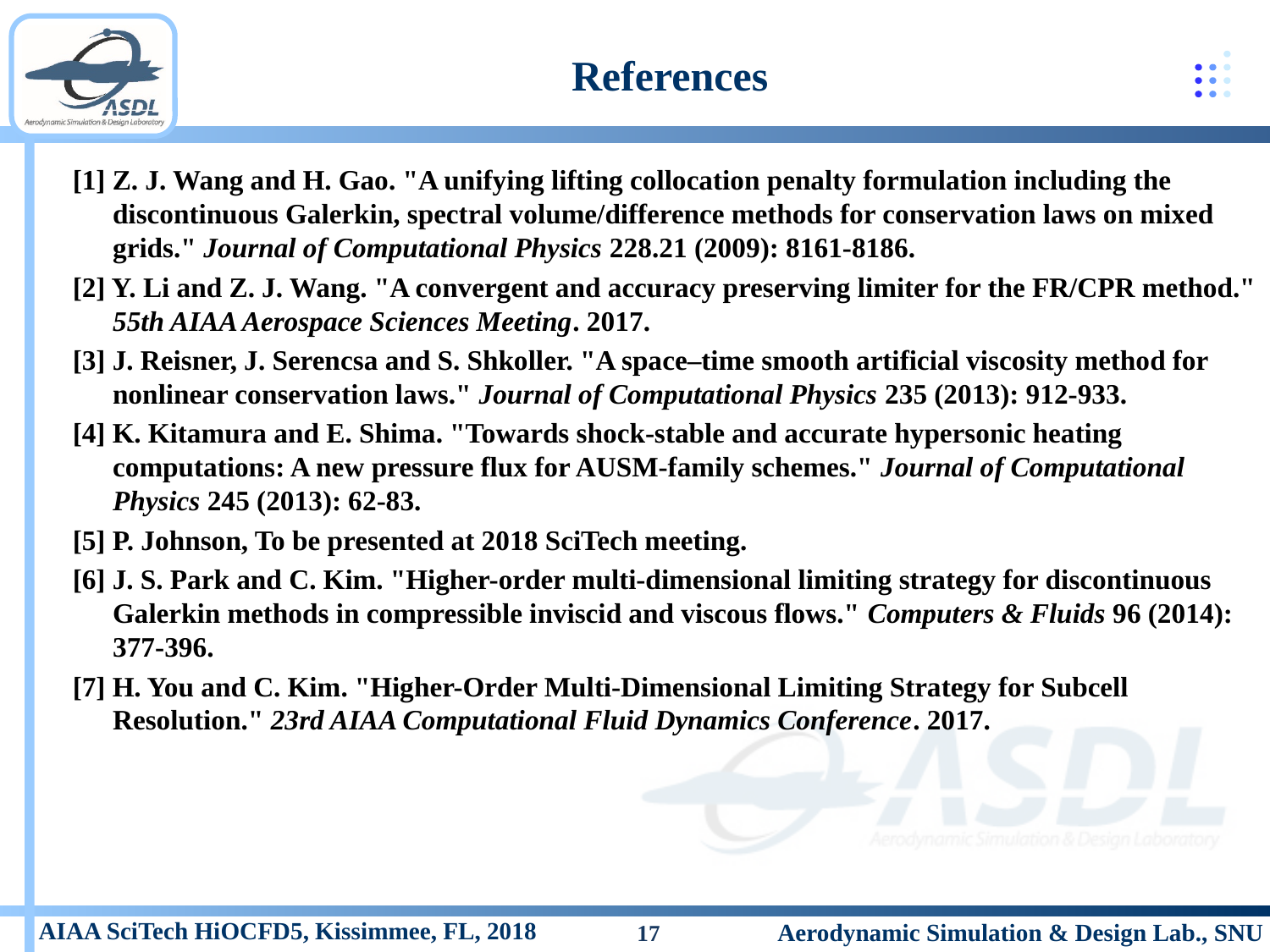

# References
[1] Z. J. Wang and H. Gao. "A unifying lifting collocation penalty formulation including the discontinuous Galerkin, spectral volume/difference methods for conservation laws on mixed grids." Journal of Computational Physics 228.21 (2009): 8161-8186.
[2] Y. Li and Z. J. Wang. "A convergent and accuracy preserving limiter for the FR/CPR method." 55th AIAA Aerospace Sciences Meeting. 2017.
[3] J. Reisner, J. Serencsa and S. Shkoller. "A space–time smooth artificial viscosity method for nonlinear conservation laws." Journal of Computational Physics 235 (2013): 912-933.
[4] K. Kitamura and E. Shima. "Towards shock-stable and accurate hypersonic heating computations: A new pressure flux for AUSM-family schemes." Journal of Computational Physics 245 (2013): 62-83.
[5] P. Johnson, To be presented at 2018 SciTech meeting.
[6] J. S. Park and C. Kim. "Higher-order multi-dimensional limiting strategy for discontinuous Galerkin methods in compressible inviscid and viscous flows." Computers & Fluids 96 (2014): 377-396.
[7] H. You and C. Kim. "Higher-Order Multi-Dimensional Limiting Strategy for Subcell Resolution." 23rd AIAA Computational Fluid Dynamics Conference. 2017.
17